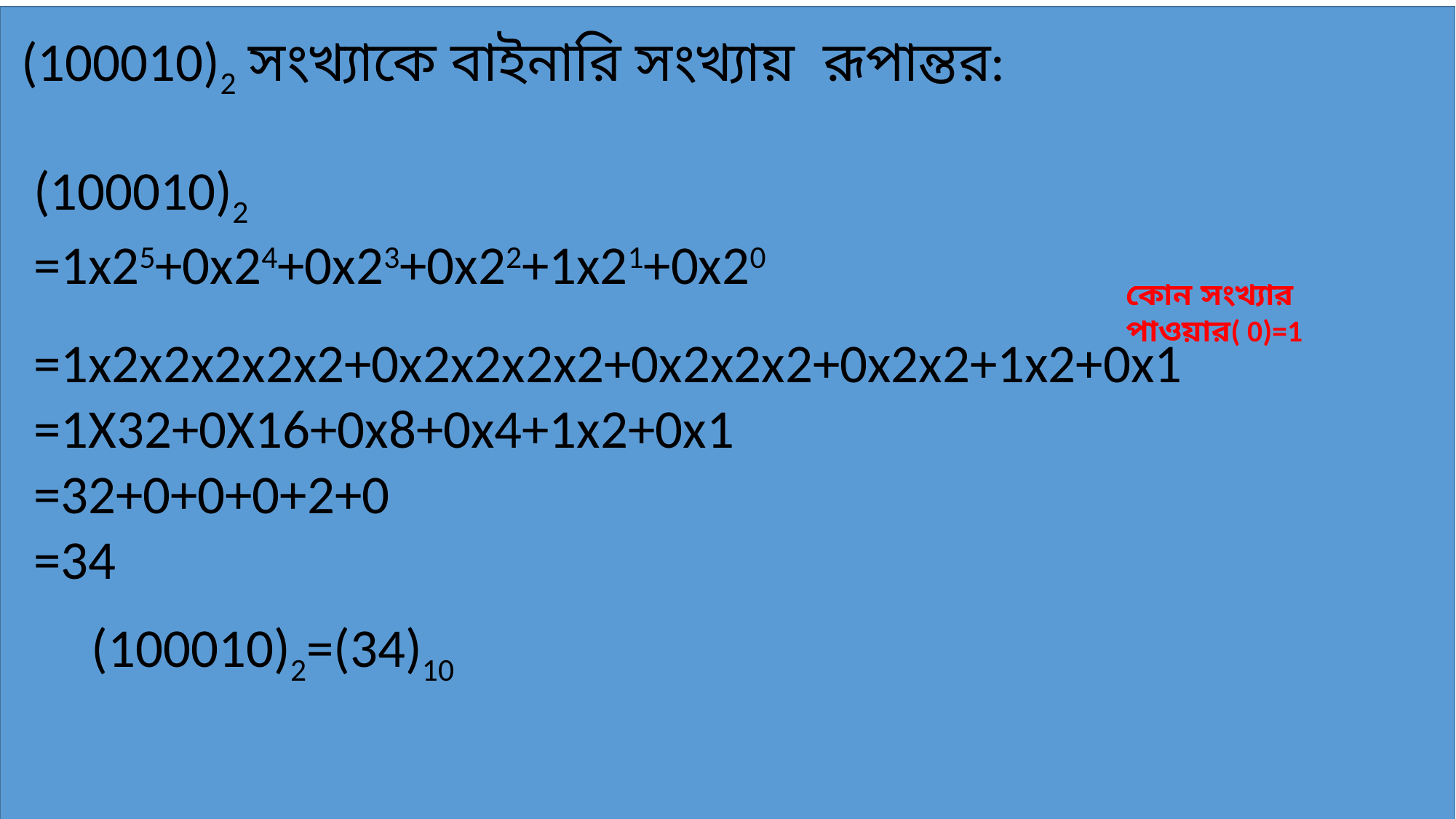

(100010)2 সংখ্যাকে বাইনারি সংখ্যায়  রূপান্তর:
(100010)2
=1x25+0x24+0x23+0x22+1x21+0x20

=1x2x2x2x2x2+0x2x2x2x2+0x2x2x2+0x2x2+1x2+0x1
=1X32+0X16+0x8+0x4+1x2+0x1
=32+0+0+0+2+0
=34
কোন সংখ্যার পাওয়ার( 0)=1
(100010)2=(34)10
ইমেইল- tarikcec@gmail.com